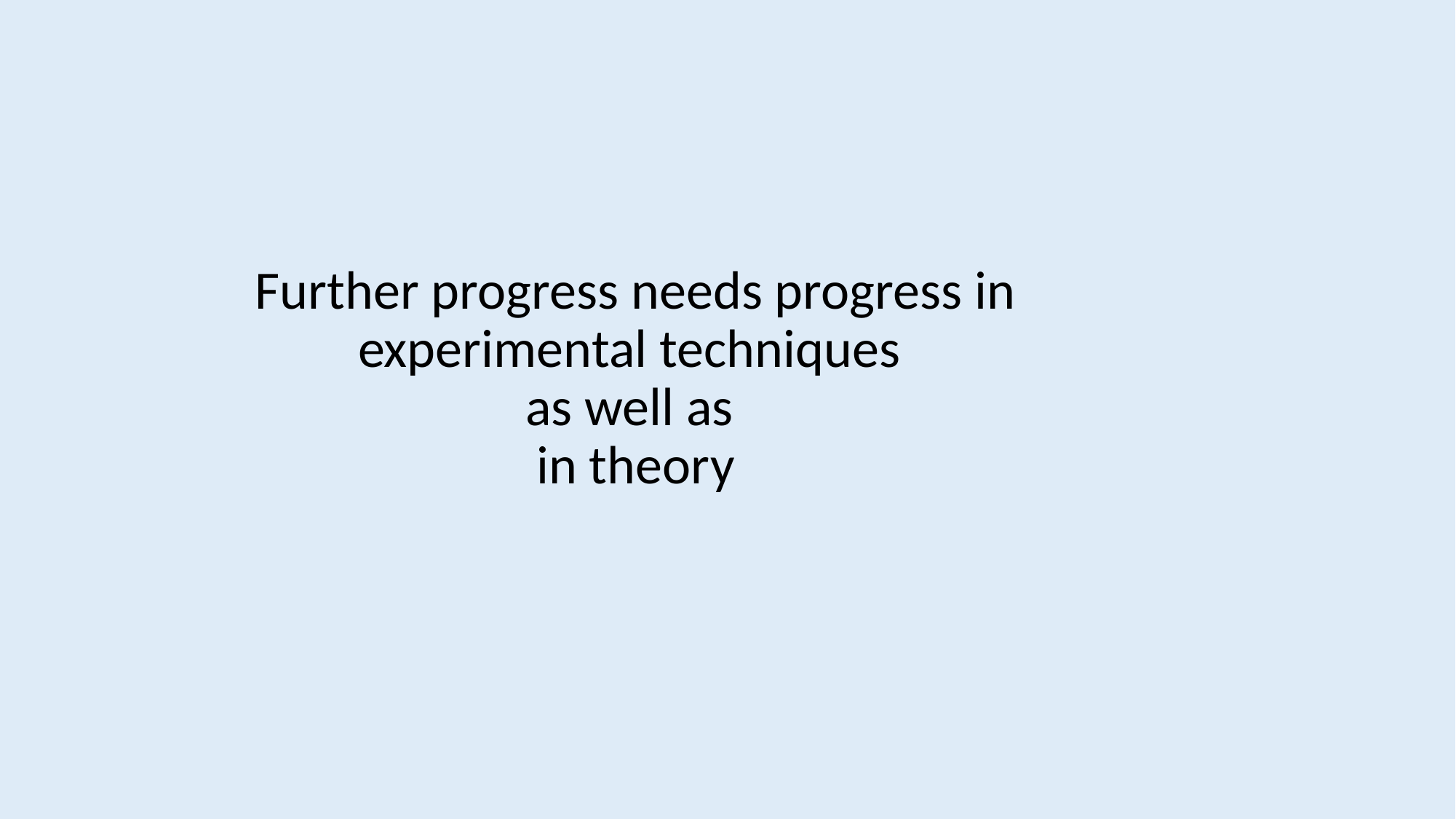

# Further progress needs progress in experimental techniques as well as in theory